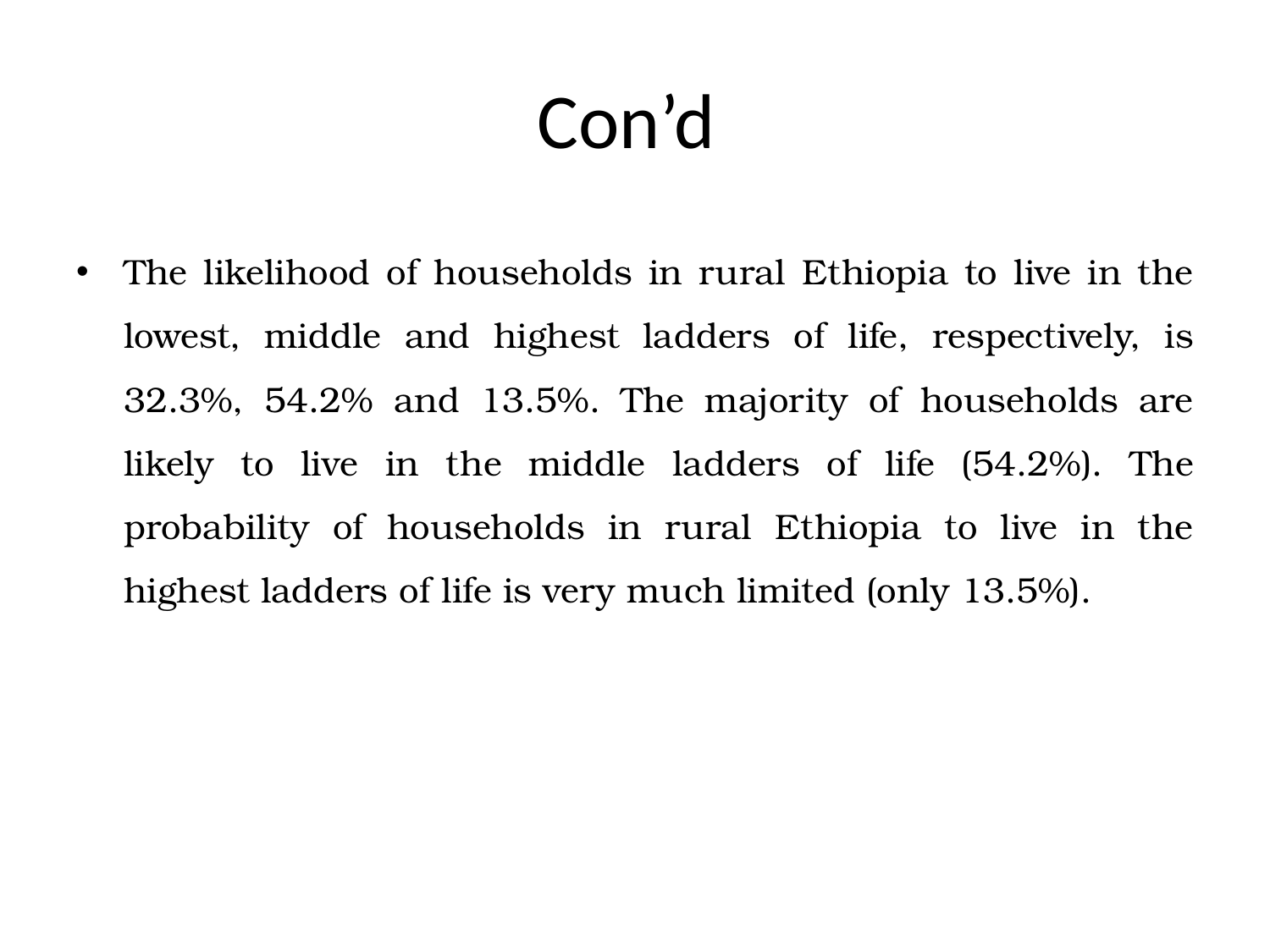

# Con’d
The likelihood of households in rural Ethiopia to live in the lowest, middle and highest ladders of life, respectively, is 32.3%, 54.2% and 13.5%. The majority of households are likely to live in the middle ladders of life (54.2%). The probability of households in rural Ethiopia to live in the highest ladders of life is very much limited (only 13.5%).